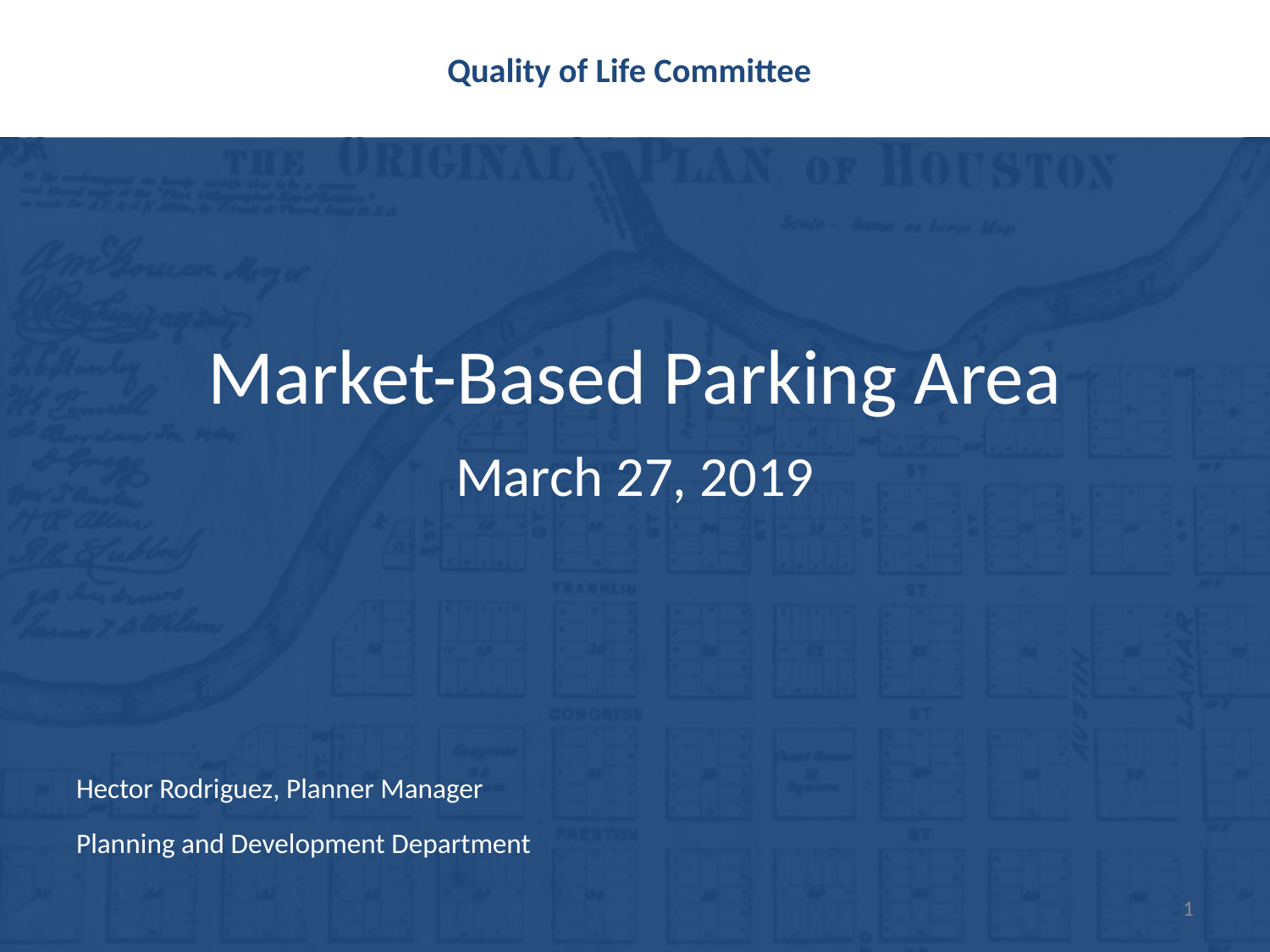

# Quality of Life Committee

Market-Based Parking Area
March 27, 2019

Hector Rodriguez, Planner Manager
Planning and Development Department
1